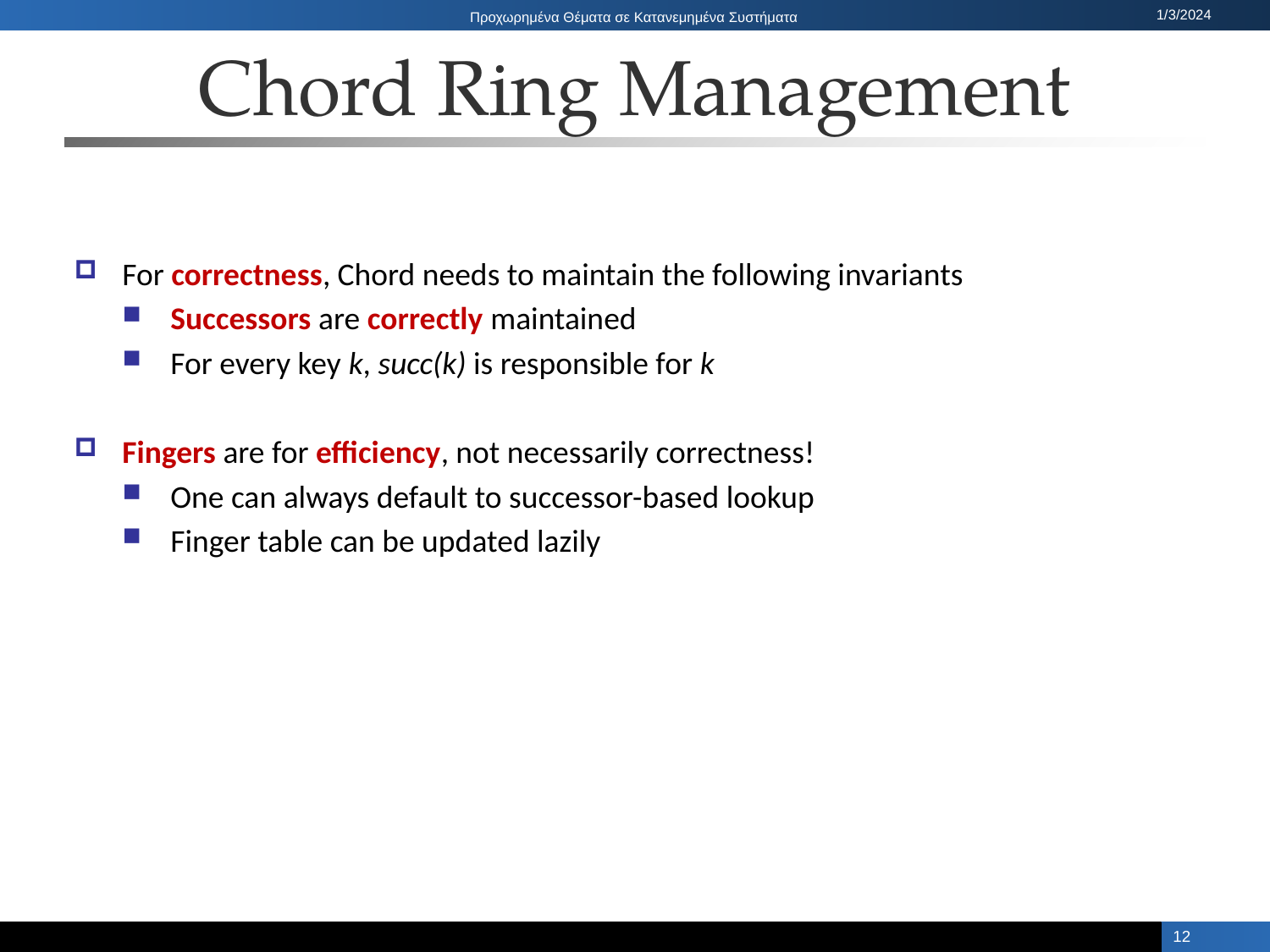

# Chord Ring Management
For correctness, Chord needs to maintain the following invariants
Successors are correctly maintained
For every key k, succ(k) is responsible for k

Fingers are for efficiency, not necessarily correctness!
One can always default to successor-based lookup
Finger table can be updated lazily